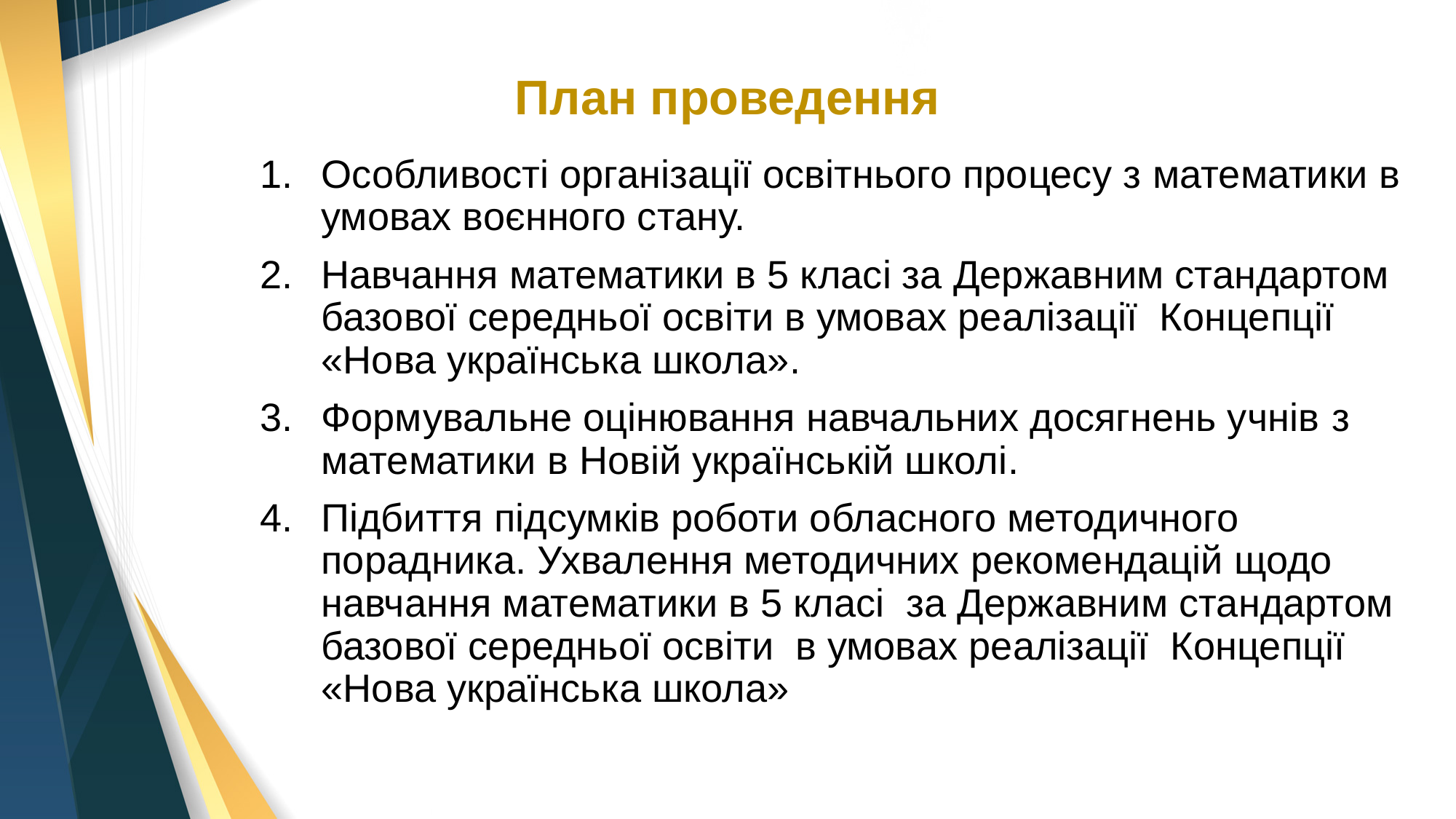

# План проведення
Особливості організації освітнього процесу з математики в умовах воєнного стану.
Навчання математики в 5 класі за Державним стандартом базової середньої освіти в умовах реалізації  Концепції «Нова українська школа».
Формувальне оцінювання навчальних досягнень учнів з математики в Новій українській школі.
Підбиття підсумків роботи обласного методичного порадника. Ухвалення методичних рекомендацій щодо навчання математики в 5 класі  за Державним стандартом базової середньої освіти  в умовах реалізації  Концепції «Нова українська школа»